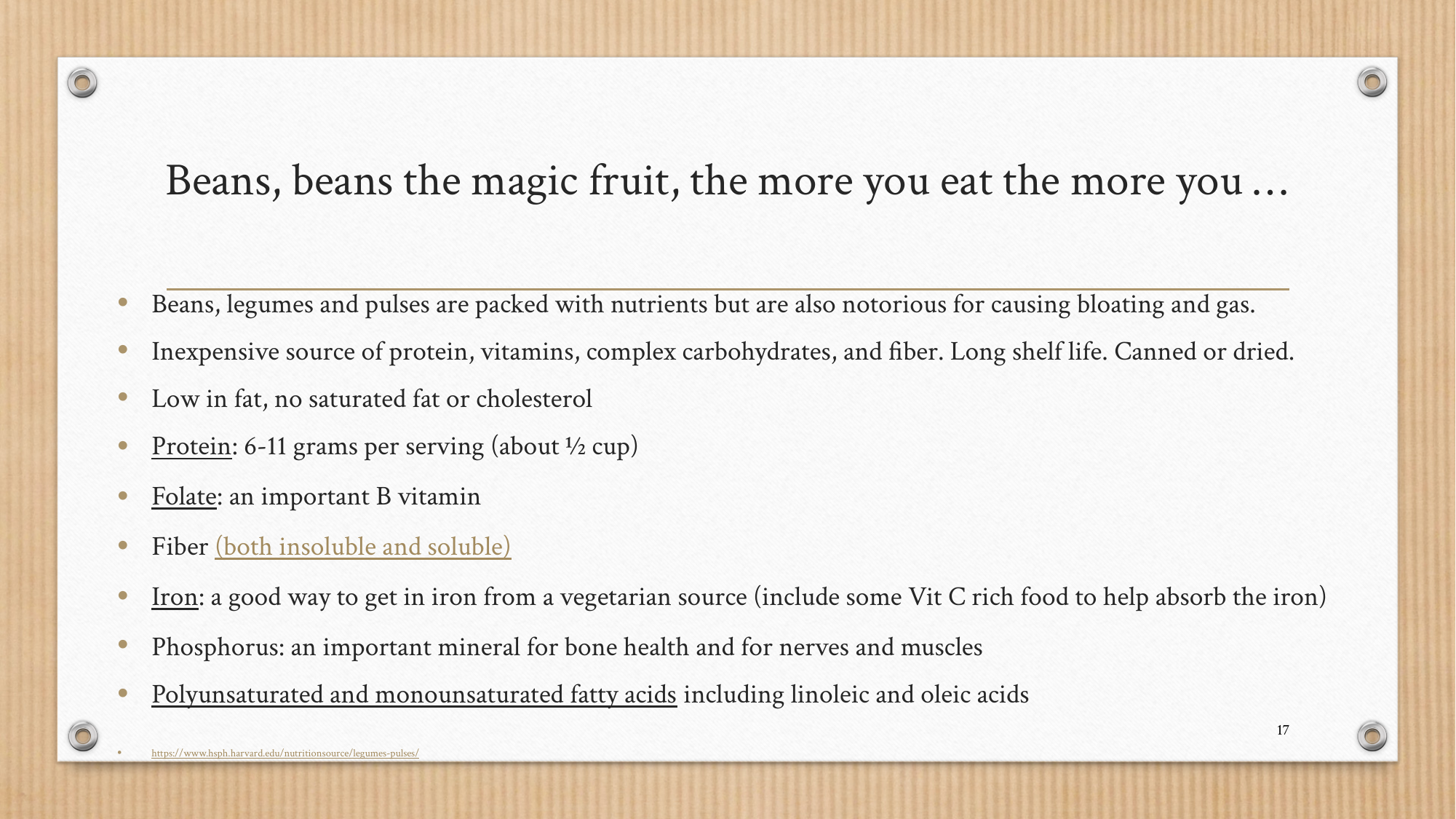

# Beans, beans the magic fruit, the more you eat the more you …
Beans, legumes and pulses are packed with nutrients but are also notorious for causing bloating and gas.
Inexpensive source of protein, vitamins, complex carbohydrates, and fiber. Long shelf life. Canned or dried.
Low in fat, no saturated fat or cholesterol
Protein: 6-11 grams per serving (about ½ cup)
Folate: an important B vitamin
Fiber (both insoluble and soluble)
Iron: a good way to get in iron from a vegetarian source (include some Vit C rich food to help absorb the iron)
Phosphorus: an important mineral for bone health and for nerves and muscles
Polyunsaturated and monounsaturated fatty acids including linoleic and oleic acids

https://www.hsph.harvard.edu/nutritionsource/legumes-pulses/

17